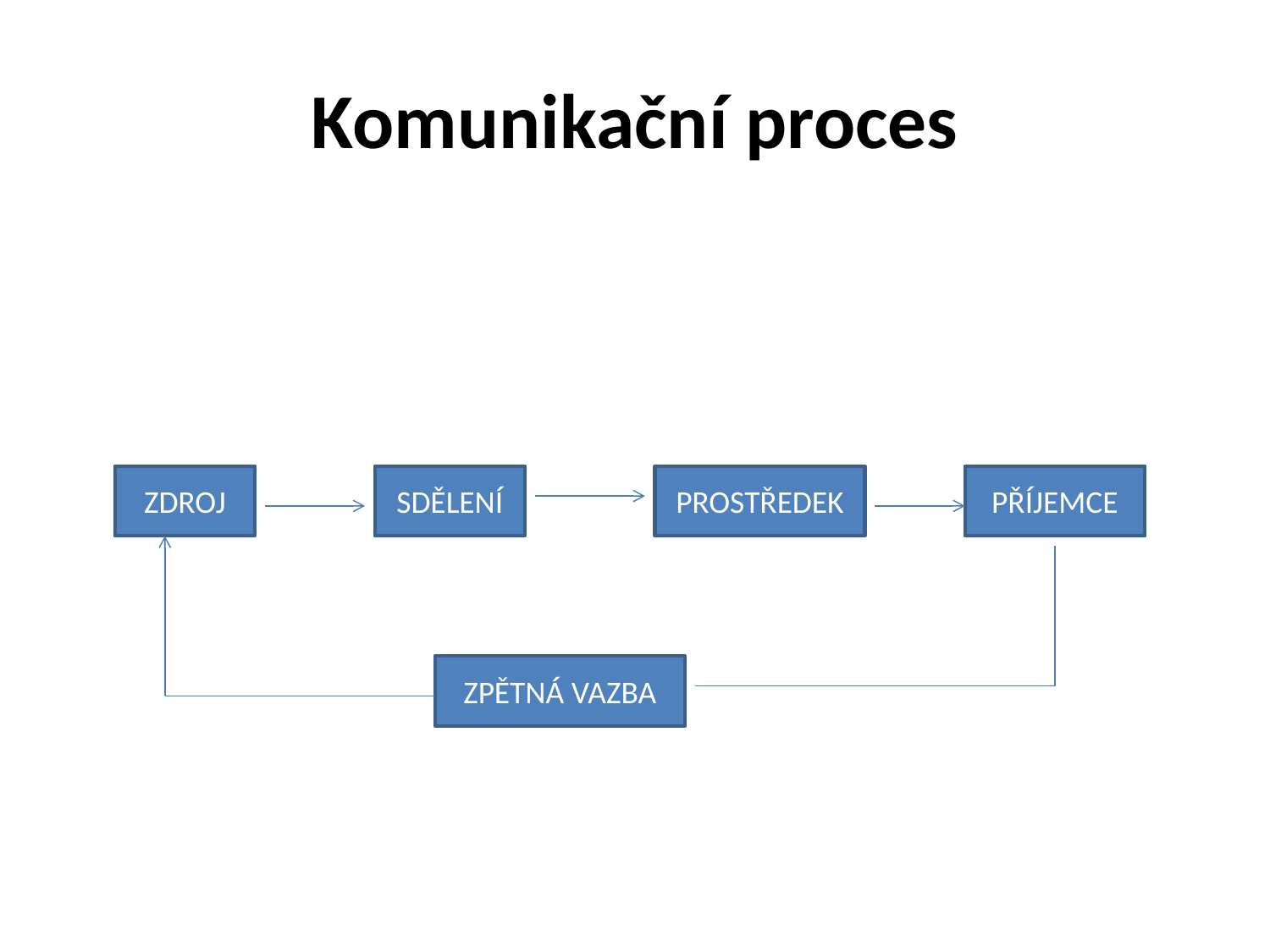

# Komunikační proces

ZDROJ
SDĚLENÍ
PROSTŘEDEK
PŘÍJEMCE
ZPĚTNÁ VAZBA